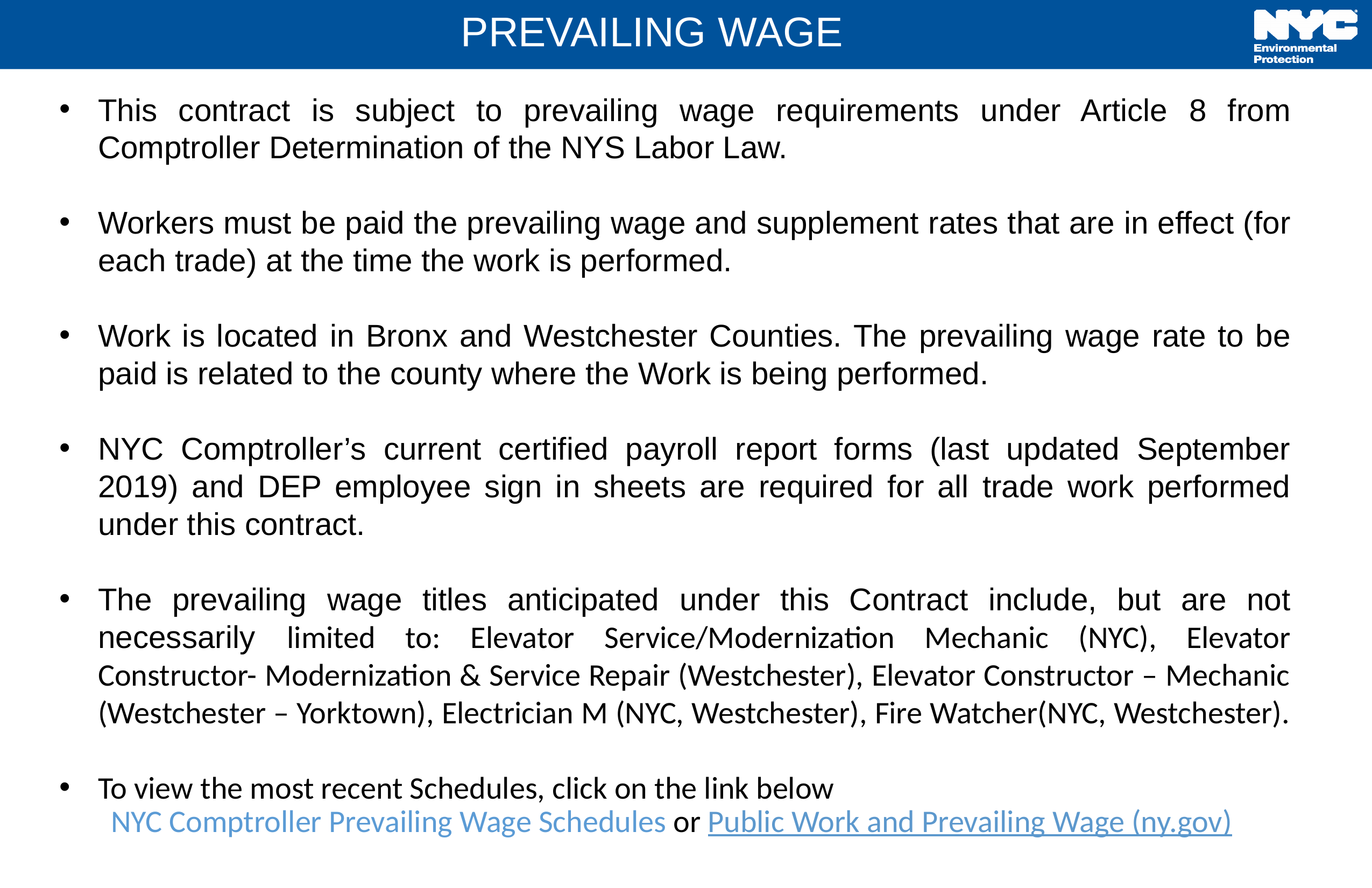

# PREVAILING WAGE
This contract is subject to prevailing wage requirements under Article 8 from Comptroller Determination of the NYS Labor Law.

Workers must be paid the prevailing wage and supplement rates that are in effect (for each trade) at the time the work is performed.

Work is located in Bronx and Westchester Counties. The prevailing wage rate to be paid is related to the county where the Work is being performed.

NYC Comptroller’s current certified payroll report forms (last updated September 2019) and DEP employee sign in sheets are required for all trade work performed under this contract.

The prevailing wage titles anticipated under this Contract include, but are not necessarily limited to: Elevator Service/Modernization Mechanic (NYC), Elevator Constructor- Modernization & Service Repair (Westchester), Elevator Constructor – Mechanic (Westchester – Yorktown), Electrician M (NYC, Westchester), Fire Watcher(NYC, Westchester).

To view the most recent Schedules, click on the link below
NYC Comptroller Prevailing Wage Schedules or Public Work and Prevailing Wage (ny.gov)

39